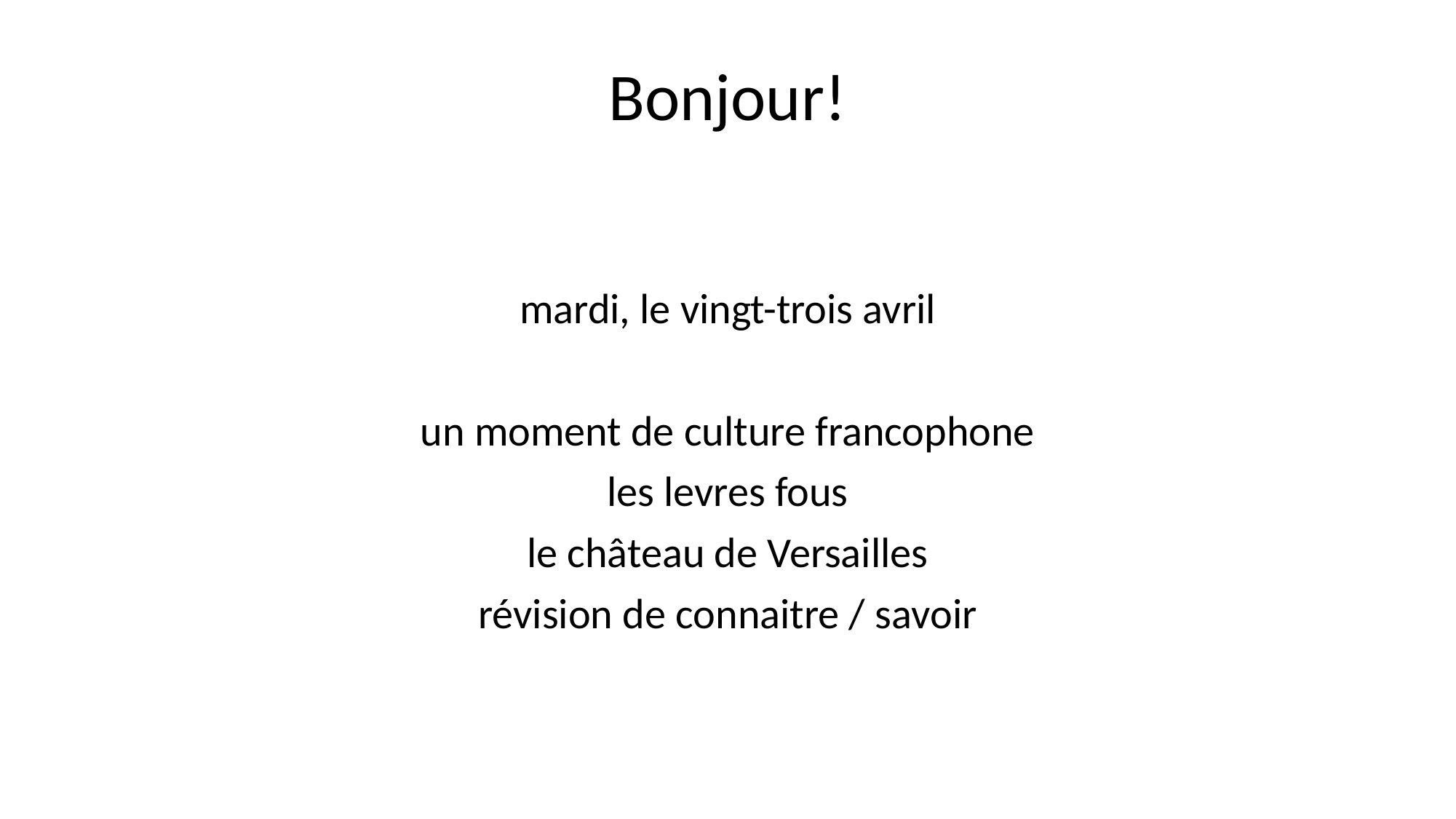

# Bonjour!

mardi, le vingt-trois avril

un moment de culture francophone
les levres fous
le château de Versailles
révision de connaitre / savoir